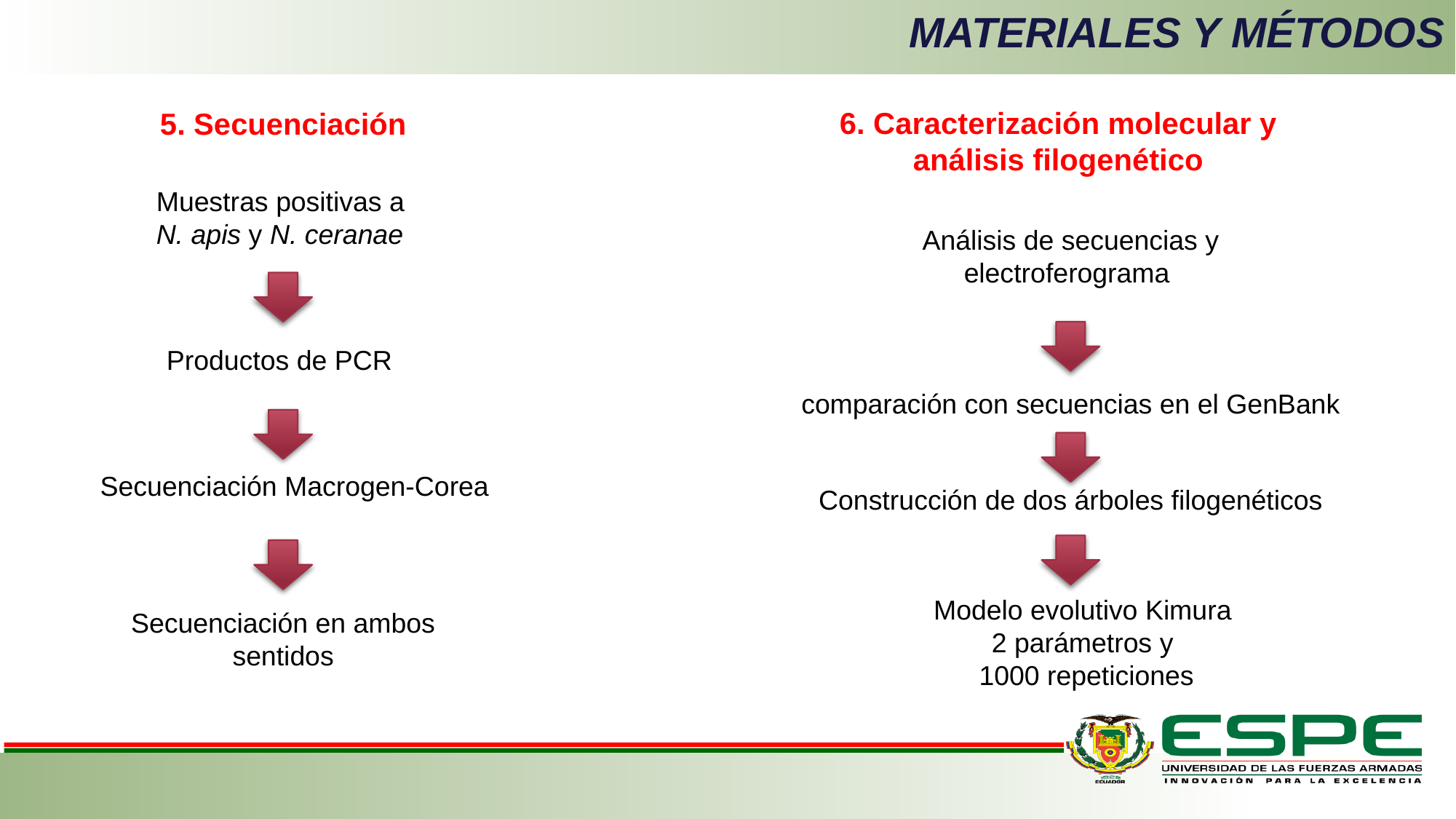

# MATERIALES Y MÉTODOS
5. Secuenciación
6. Caracterización molecular y análisis filogenético
Muestras positivas a N. apis y N. ceranae
Análisis de secuencias y electroferograma

Productos de PCR
comparación con secuencias en el GenBank

Secuenciación Macrogen-Corea
Construcción de dos árboles filogenéticos

Modelo evolutivo Kimura
2 parámetros y
1000 repeticiones
Secuenciación en ambos sentidos